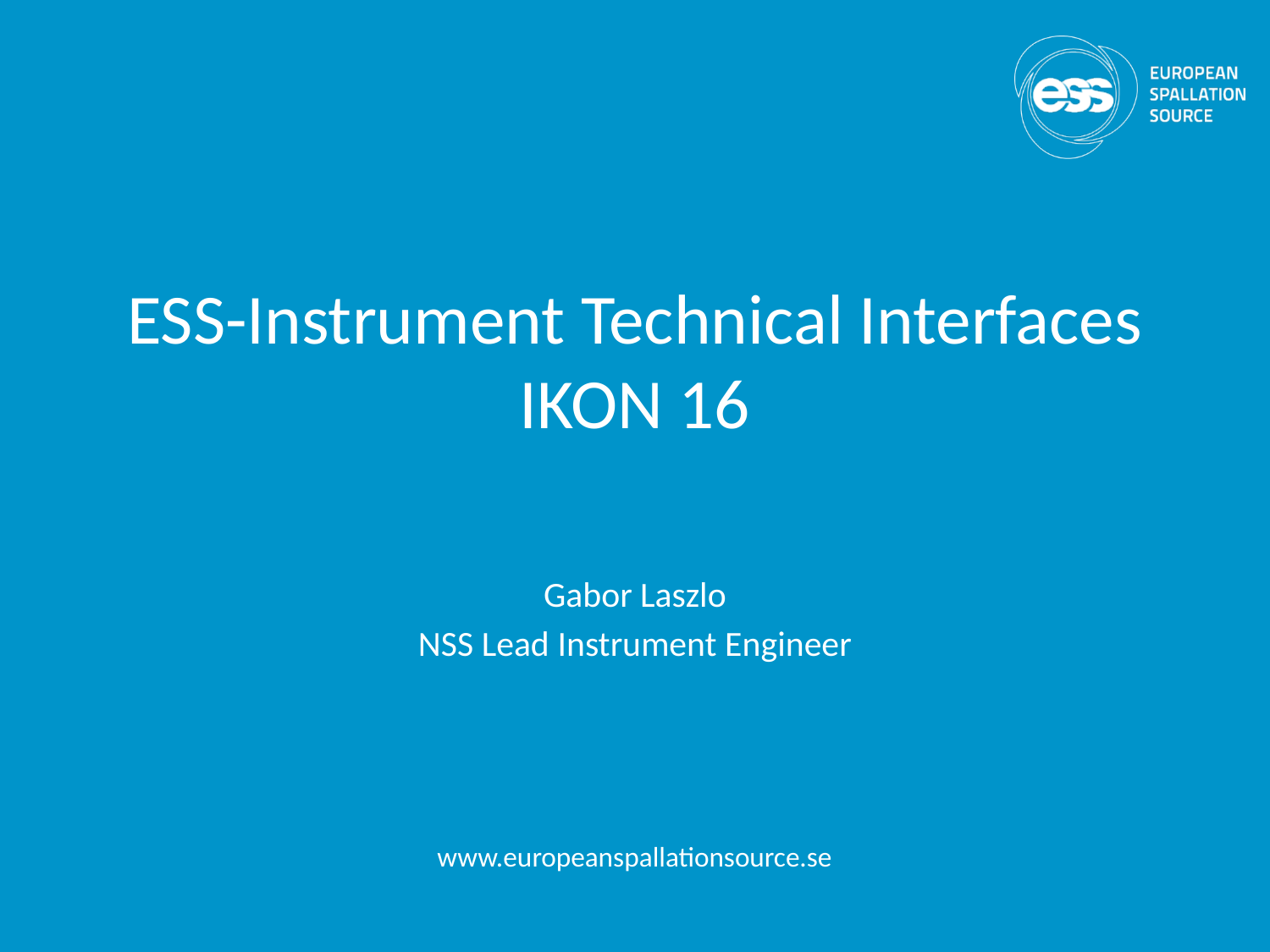

# ESS-Instrument Technical Interfaces IKON 16

Gabor Laszlo
NSS Lead Instrument Engineer

www.europeanspallationsource.se